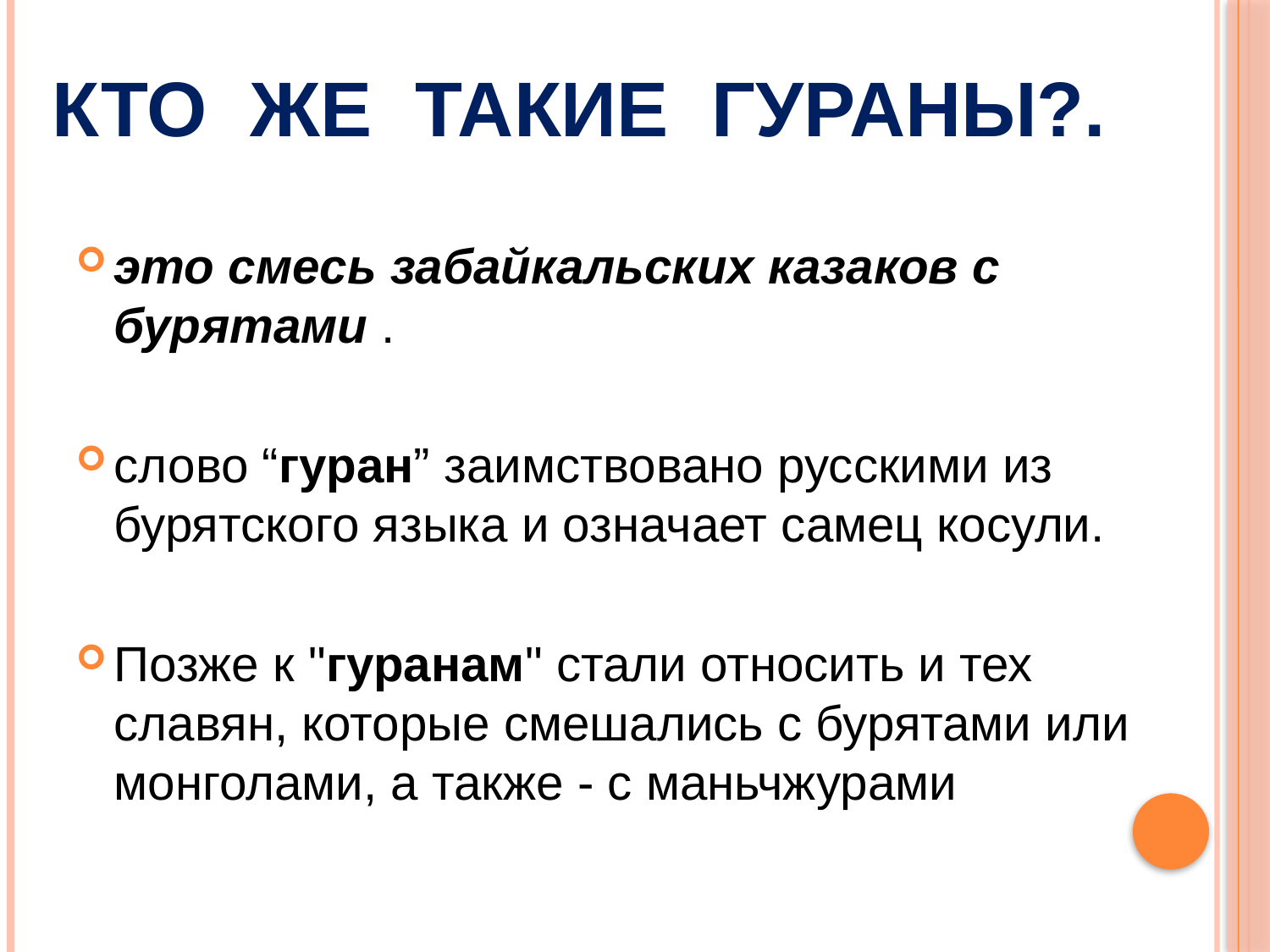

# Кто  же  такие  ГУРАНЫ?.
это смесь забайкальских казаков с бурятами .

слово “гуран” заимствовано русскими из бурятского языка и означает самец косули.

Позже к "гуранам" стали относить и тех славян, которые смешались с бурятами или монголами, а также - с маньчжурами